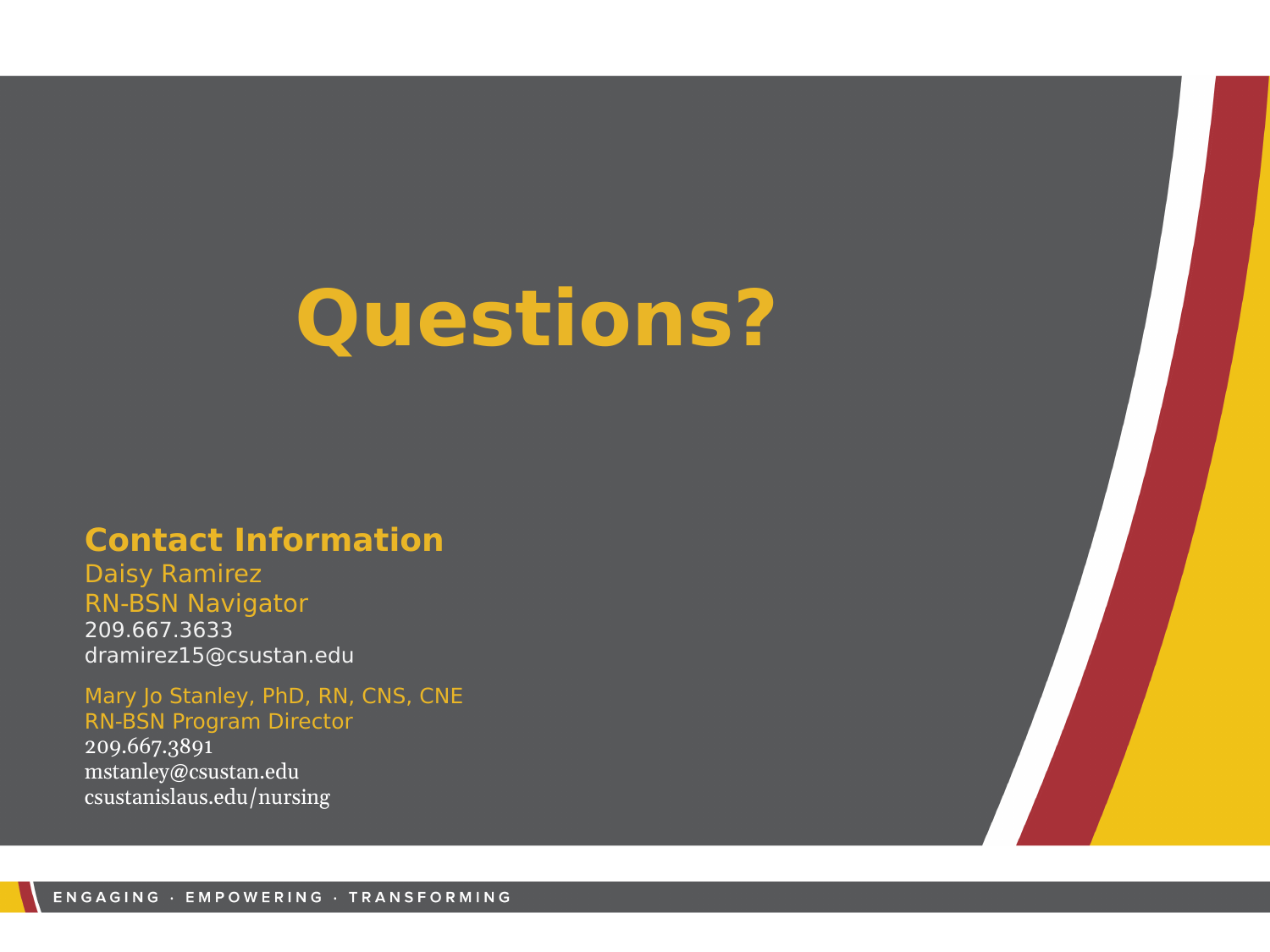

Questions?
Contact Information
Daisy Ramirez
RN-BSN Navigator
209.667.3633
dramirez15@csustan.edu
Mary Jo Stanley, PhD, RN, CNS, CNE
RN-BSN Program Director
209.667.3891
mstanley@csustan.edu
csustanislaus.edu/nursing